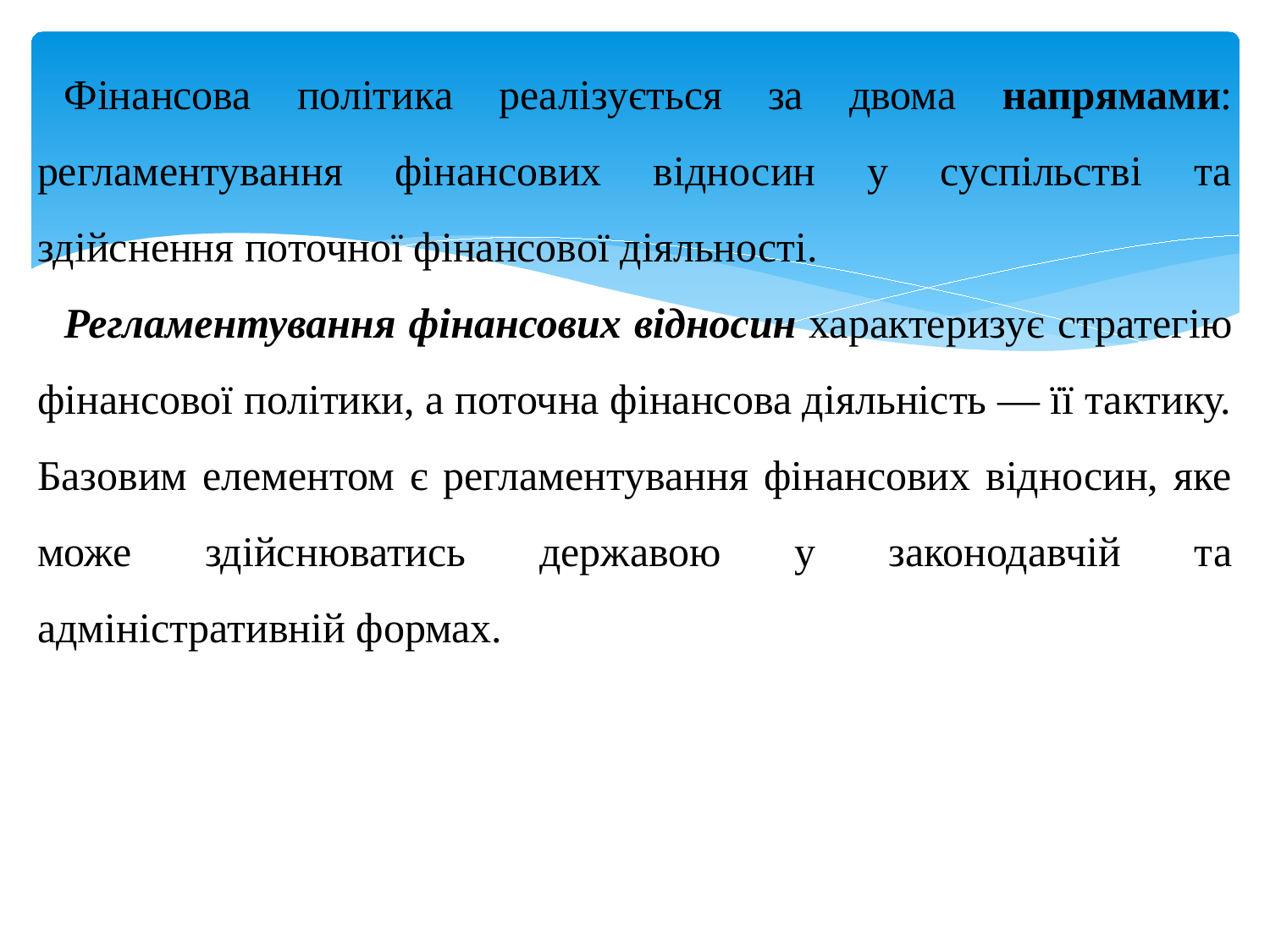

Фінансова політика реалізується за двома напрямами: регламентування фінансових відносин у суспільстві та здійснення поточної фінансової діяльності.
Регламентування фінансових відносин характеризує стратегію фінансової політики, а поточна фінансова діяльність — її тактику. Базовим елементом є регламентування фінансових відносин, яке може здійснюватись державою у законодавчій та адміністративній формах.